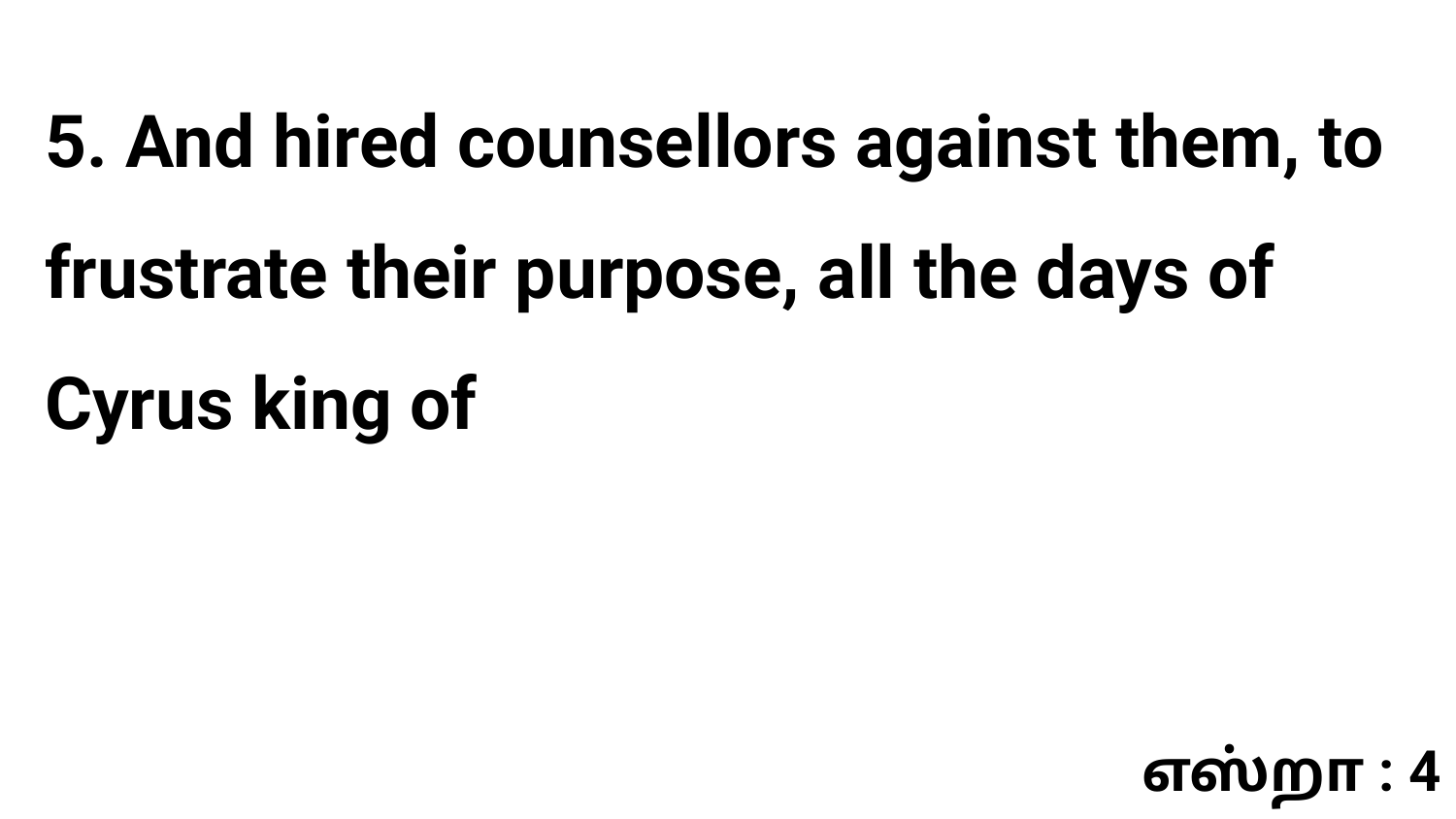

5. And hired counsellors against them, to frustrate their purpose, all the days of Cyrus king of
எஸ்றா : 4